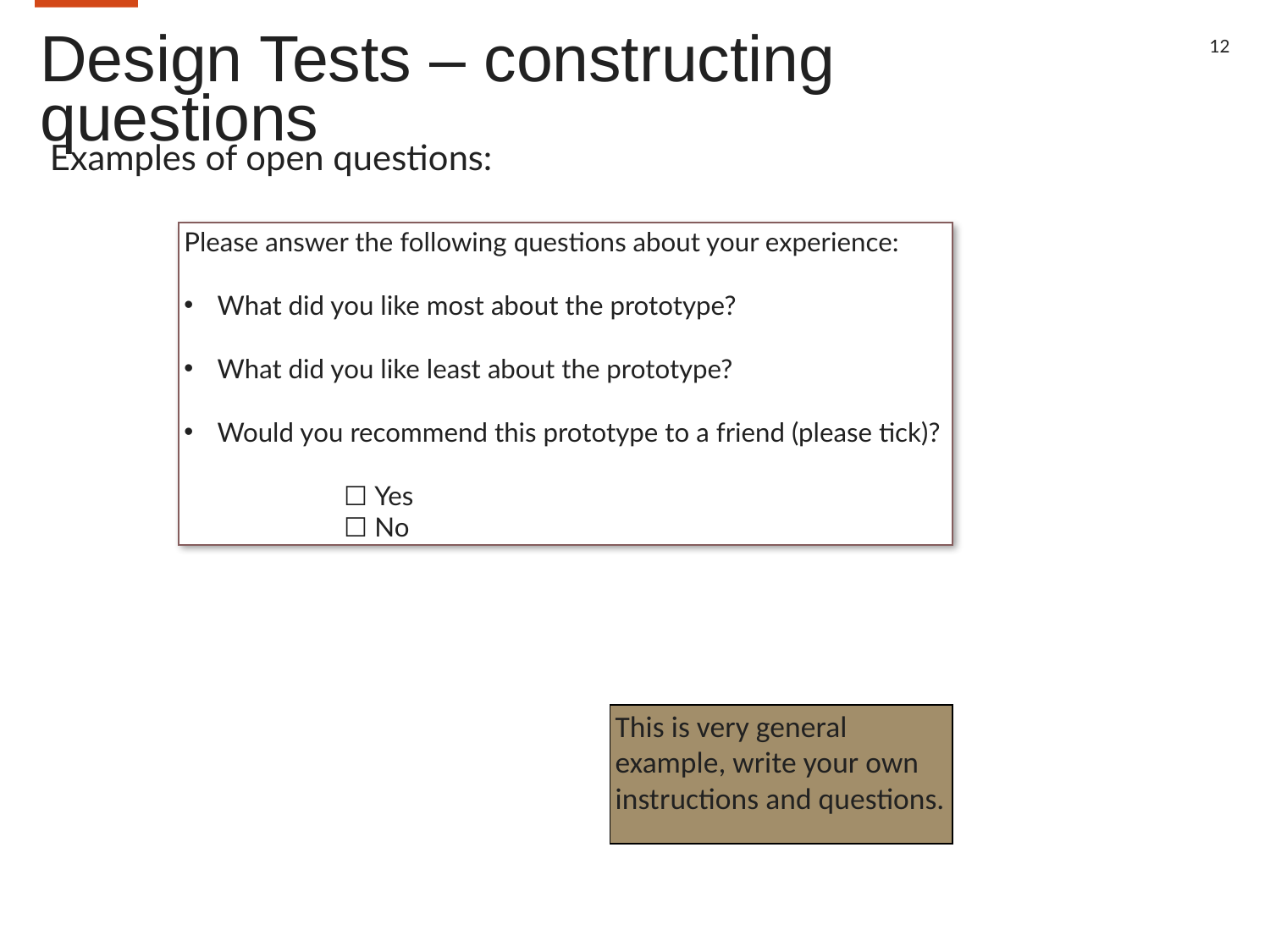

# Design Tests – constructing questions
12
Examples of open questions:
Please answer the following questions about your experience:

What did you like most about the prototype?

What did you like least about the prototype?

Would you recommend this prototype to a friend (please tick)?

☐ Yes
☐ No
This is very general example, write your own instructions and questions.